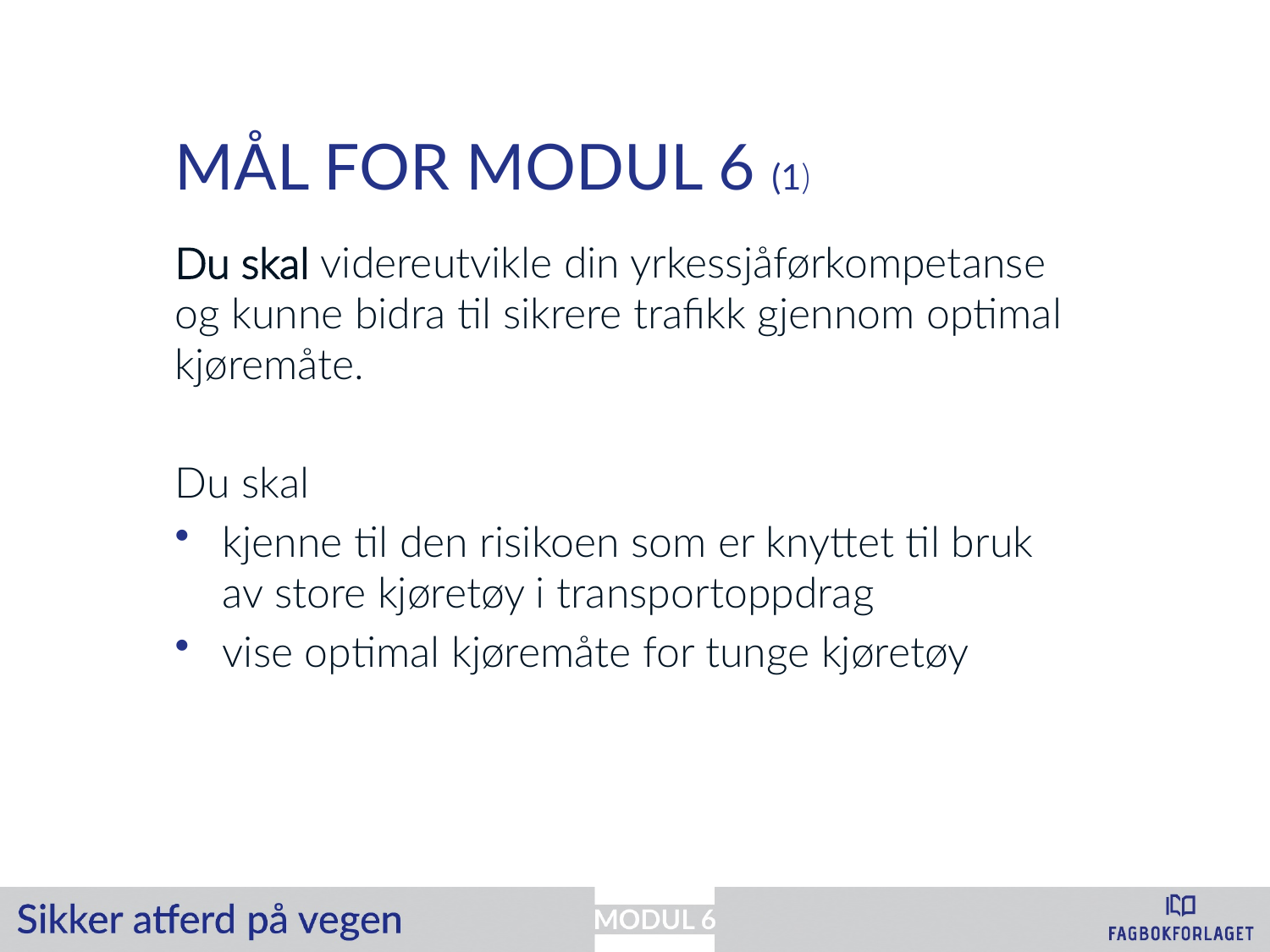

# Mål for modul 6 (1)
Du skal videreutvikle din yrkessjåførkompetanse og kunne bidra til sikrere trafikk gjennom optimal kjøremåte.

Du skal
kjenne til den risikoen som er knyttet til bruk av store kjøretøy i transportoppdrag
vise optimal kjøremåte for tunge kjøretøy